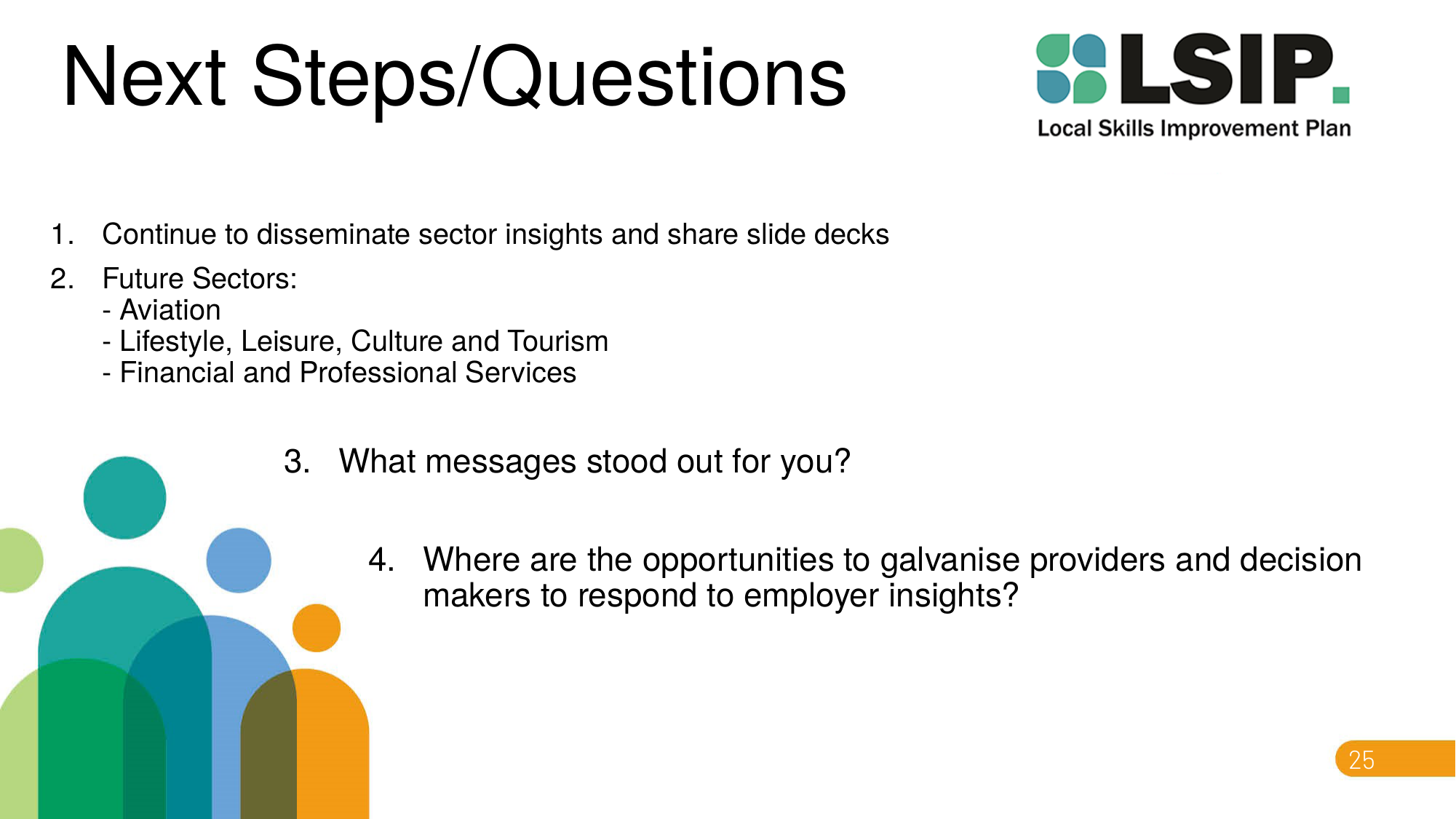

# Next Steps/Questions
Continue to disseminate sector insights and share slide decks
Future Sectors:
- Aviation
- Lifestyle, Leisure, Culture and Tourism
- Financial and Professional Services

What messages stood out for you?

Where are the opportunities to galvanise providers and decision makers to respond to employer insights?

25